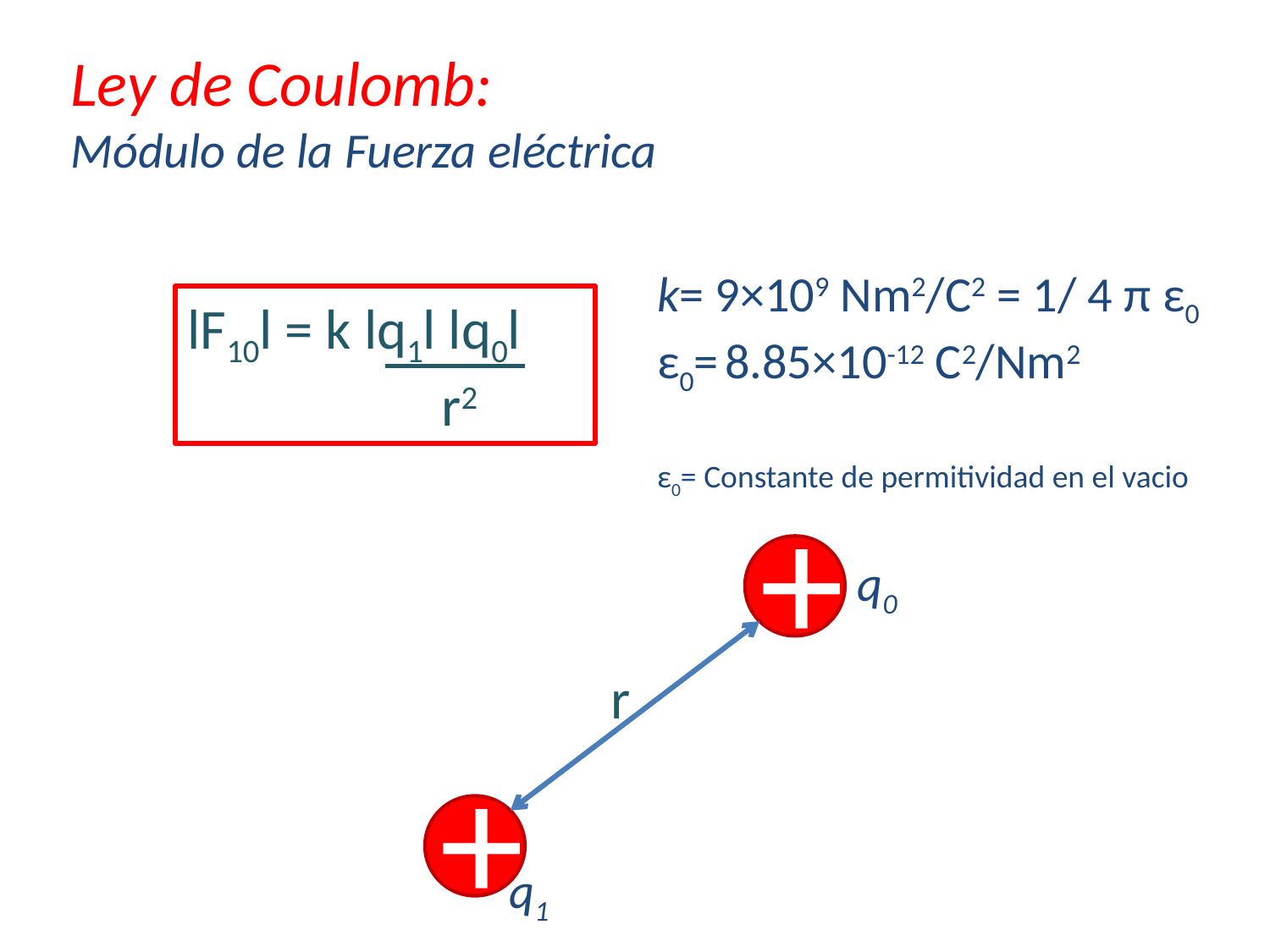

Ley de Coulomb:
Módulo de la Fuerza eléctrica
k= 9×109 Nm2/C2 = 1/ 4 π ε0
ε0= 8.85×10-12 C2/Nm2

ε0= Constante de permitividad en el vacio

lF10l = k lq1l lq0l
		r2
+
q0
r
+
q1